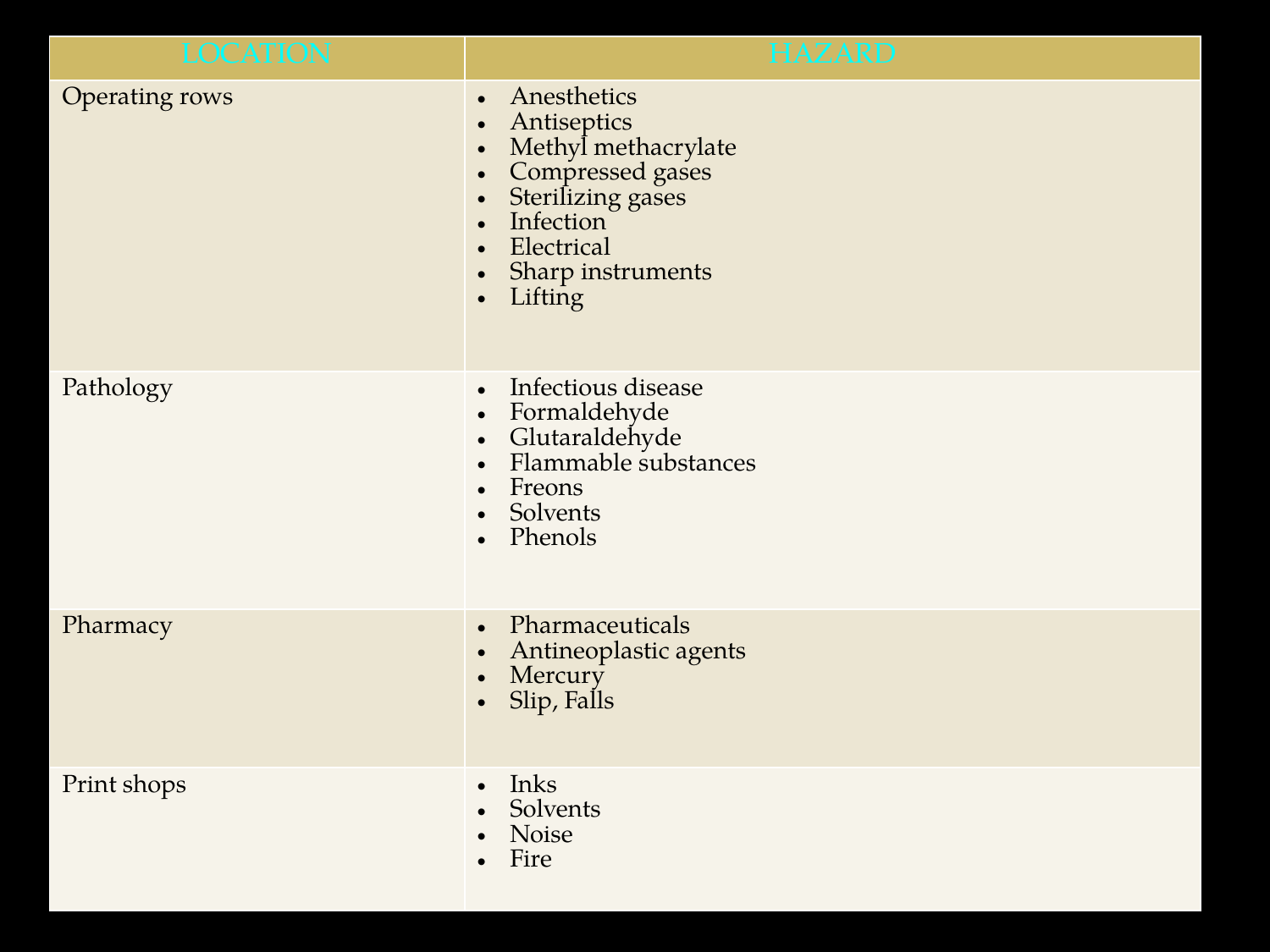

| LOCATION | HAZARD |
| --- | --- |
| Operating rows | Anesthetics Antiseptics Methyl methacrylate Compressed gases Sterilizing gases Infection Electrical Sharp instruments Lifting |
| Pathology | Infectious disease Formaldehyde Glutaraldehyde Flammable substances Freons Solvents Phenols |
| Pharmacy | Pharmaceuticals Antineoplastic agents Mercury Slip, Falls |
| Print shops | Inks Solvents Noise Fire |